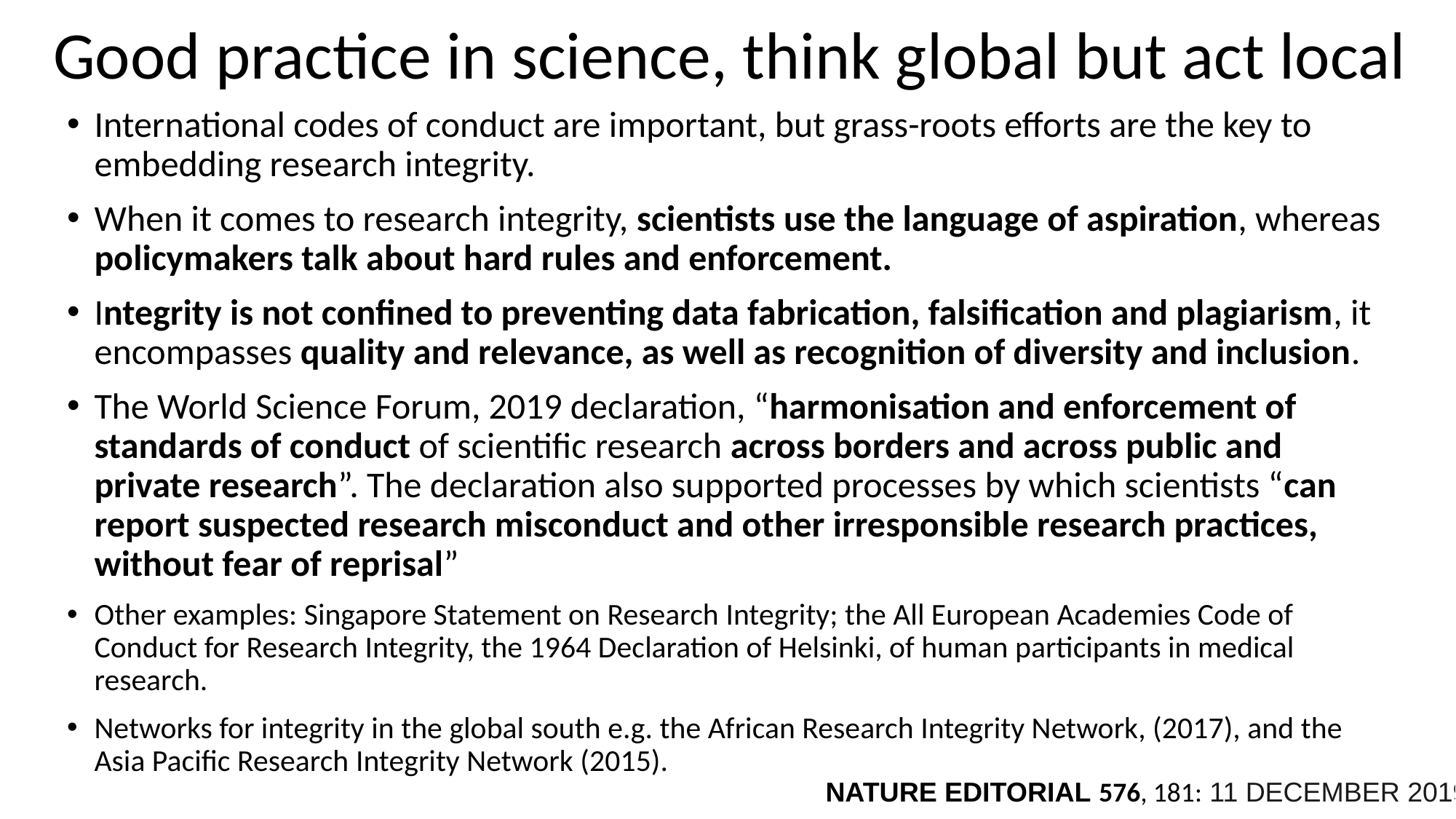

# Good practice in science, think global but act local
International codes of conduct are important, but grass-roots efforts are the key to embedding research integrity.
When it comes to research integrity, scientists use the language of aspiration, whereas policymakers talk about hard rules and enforcement.
Integrity is not confined to preventing data fabrication, falsification and plagiarism, it encompasses quality and relevance, as well as recognition of diversity and inclusion.
The World Science Forum, 2019 declaration, “harmonisation and enforcement of standards of conduct of scientific research across borders and across public and private research”. The declaration also supported processes by which scientists “can report suspected research misconduct and other irresponsible research practices, without fear of reprisal”
Other examples: Singapore Statement on Research Integrity; the All European Academies Code of Conduct for Research Integrity, the 1964 Declaration of Helsinki, of human participants in medical research.
Networks for integrity in the global south e.g. the African Research Integrity Network, (2017), and the Asia Pacific Research Integrity Network (2015).
Nature EDITORIAL 576, 181: 11 DECEMBER 2019